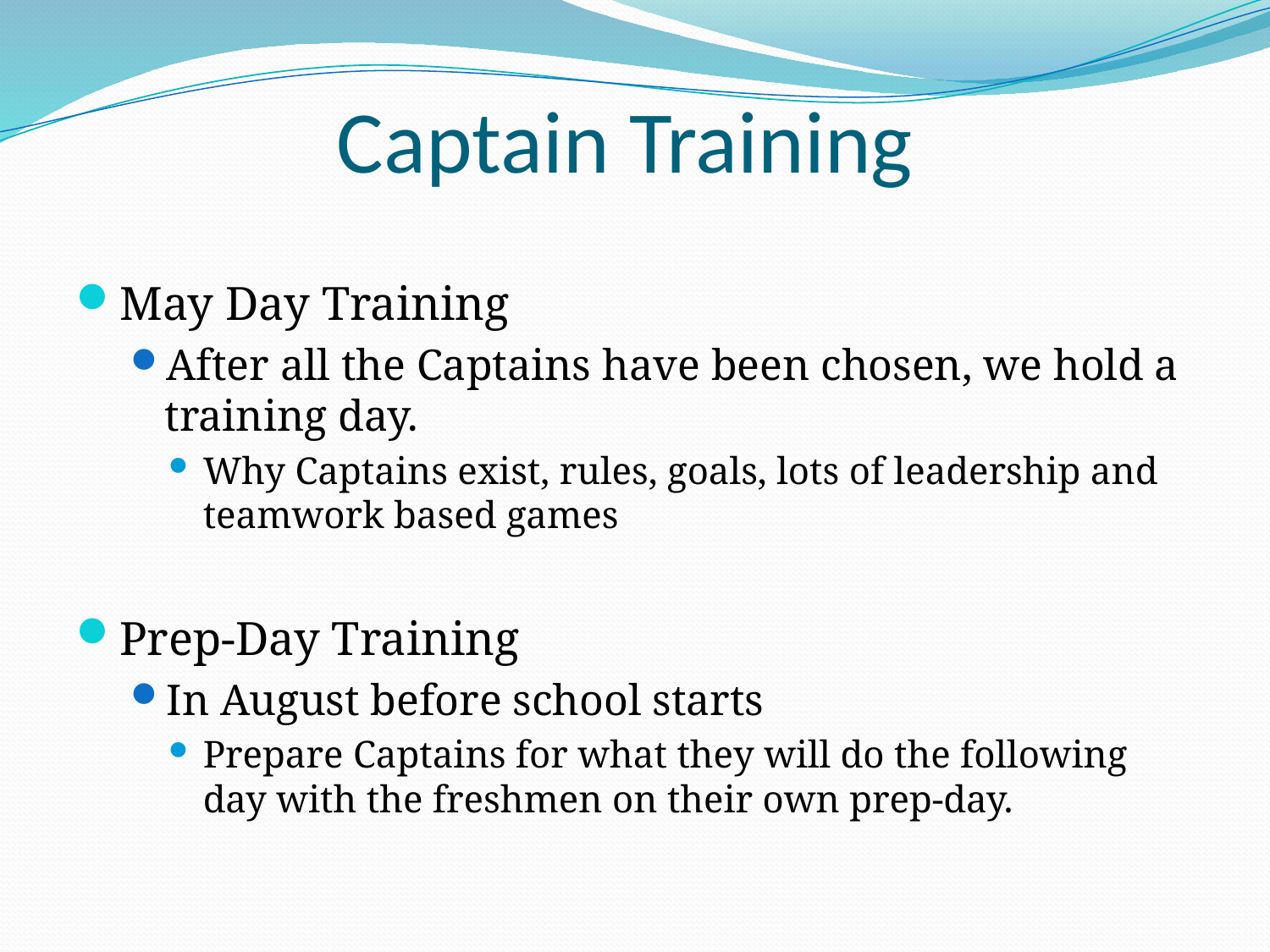

# Captain Training
May Day Training
After all the Captains have been chosen, we hold a training day.
Why Captains exist, rules, goals, lots of leadership and teamwork based games

Prep-Day Training
In August before school starts
Prepare Captains for what they will do the following day with the freshmen on their own prep-day.